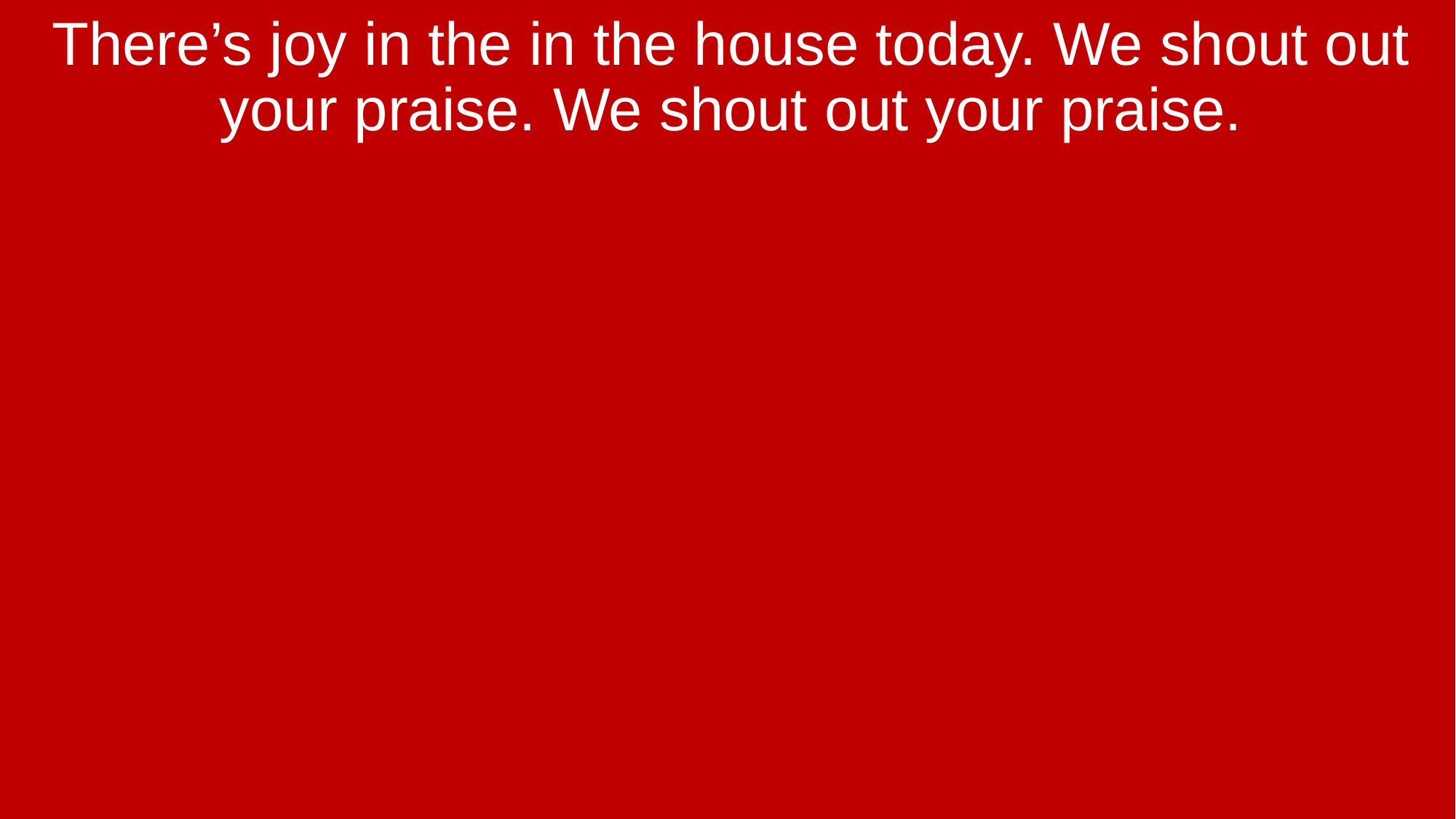

There’s joy in the in the house today. We shout out your praise. We shout out your praise.